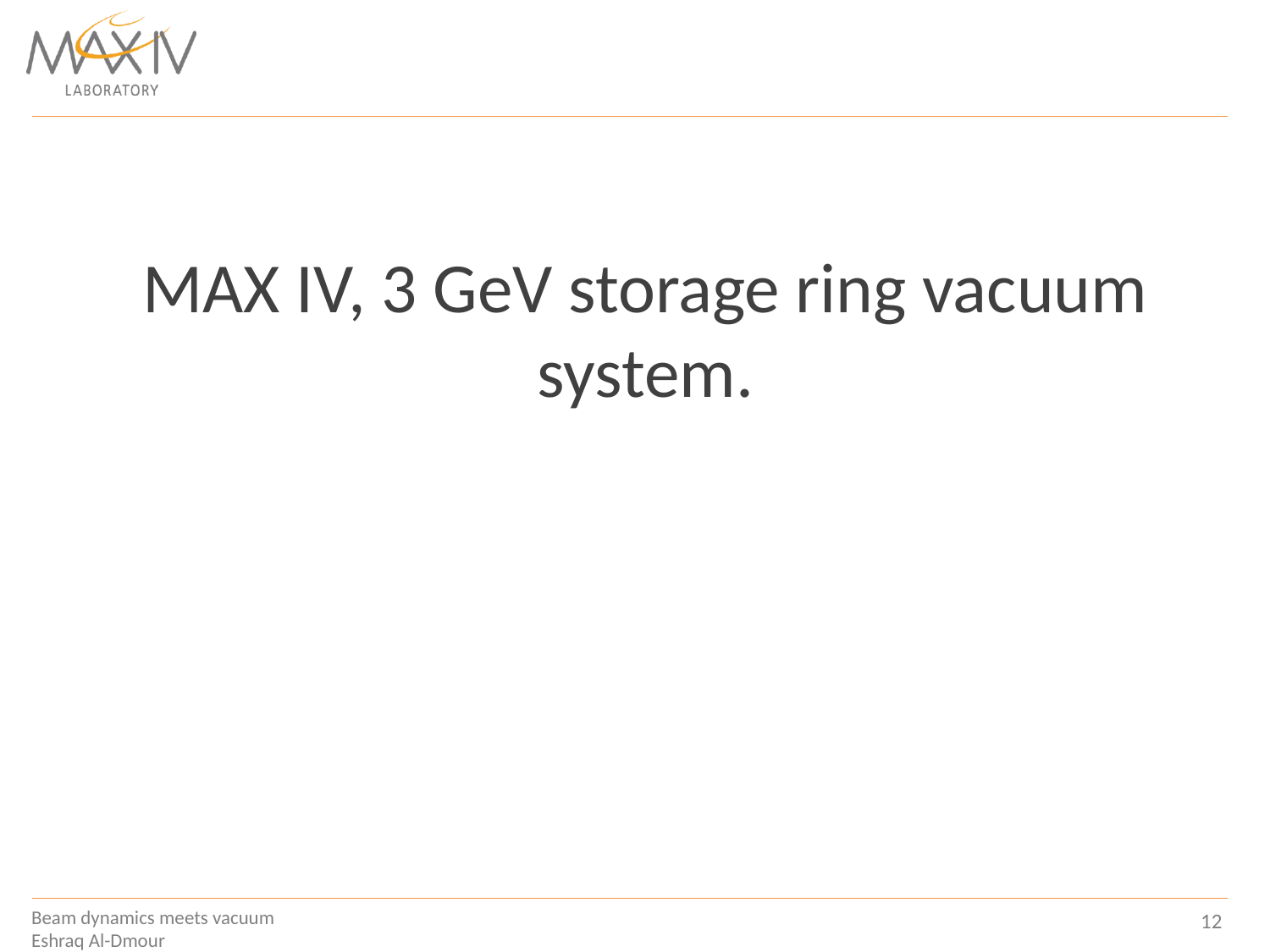

MAX IV, 3 GeV storage ring vacuum system.